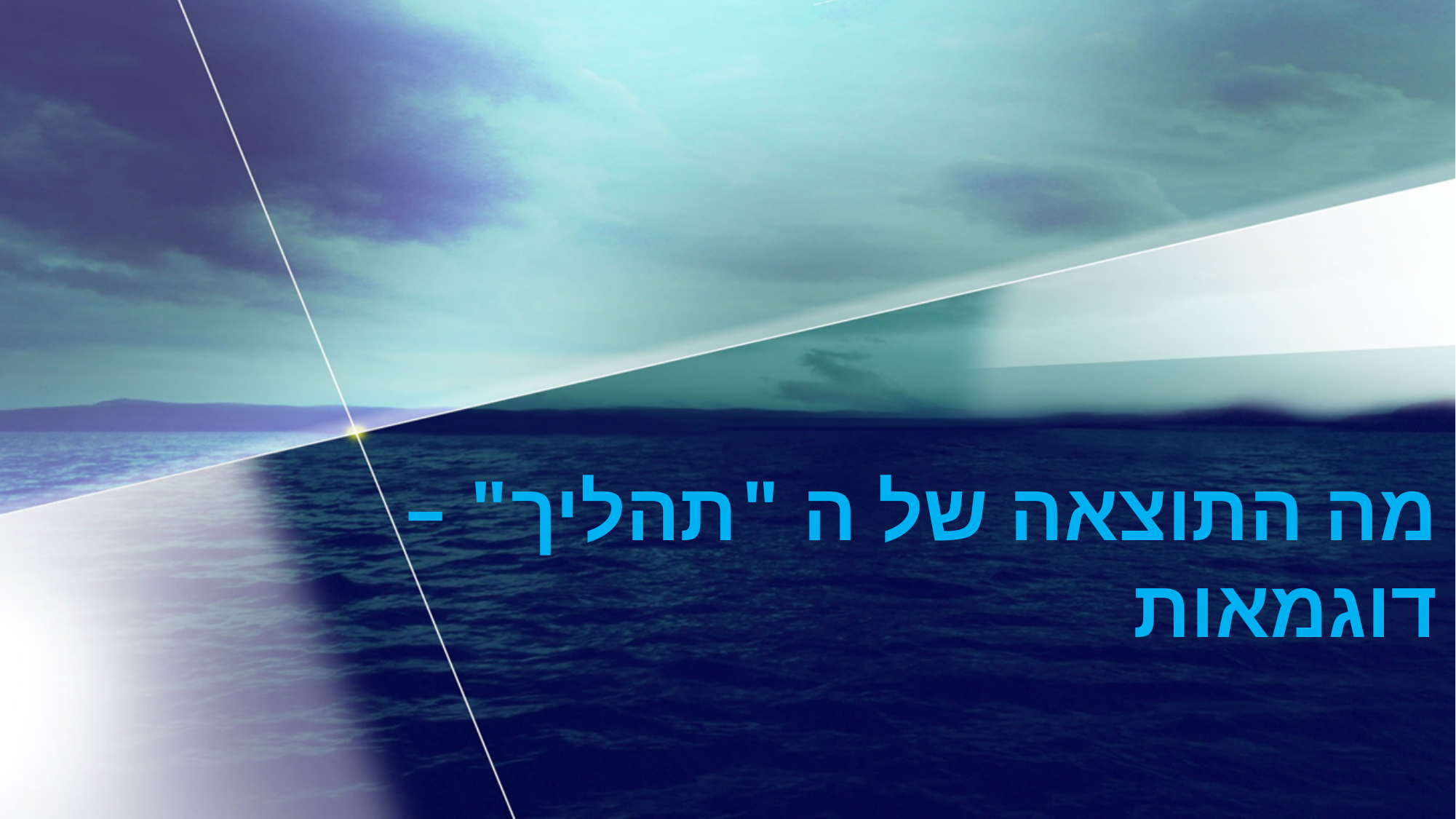

# מה התוצאה של ה "תהליך" – דוגמאות